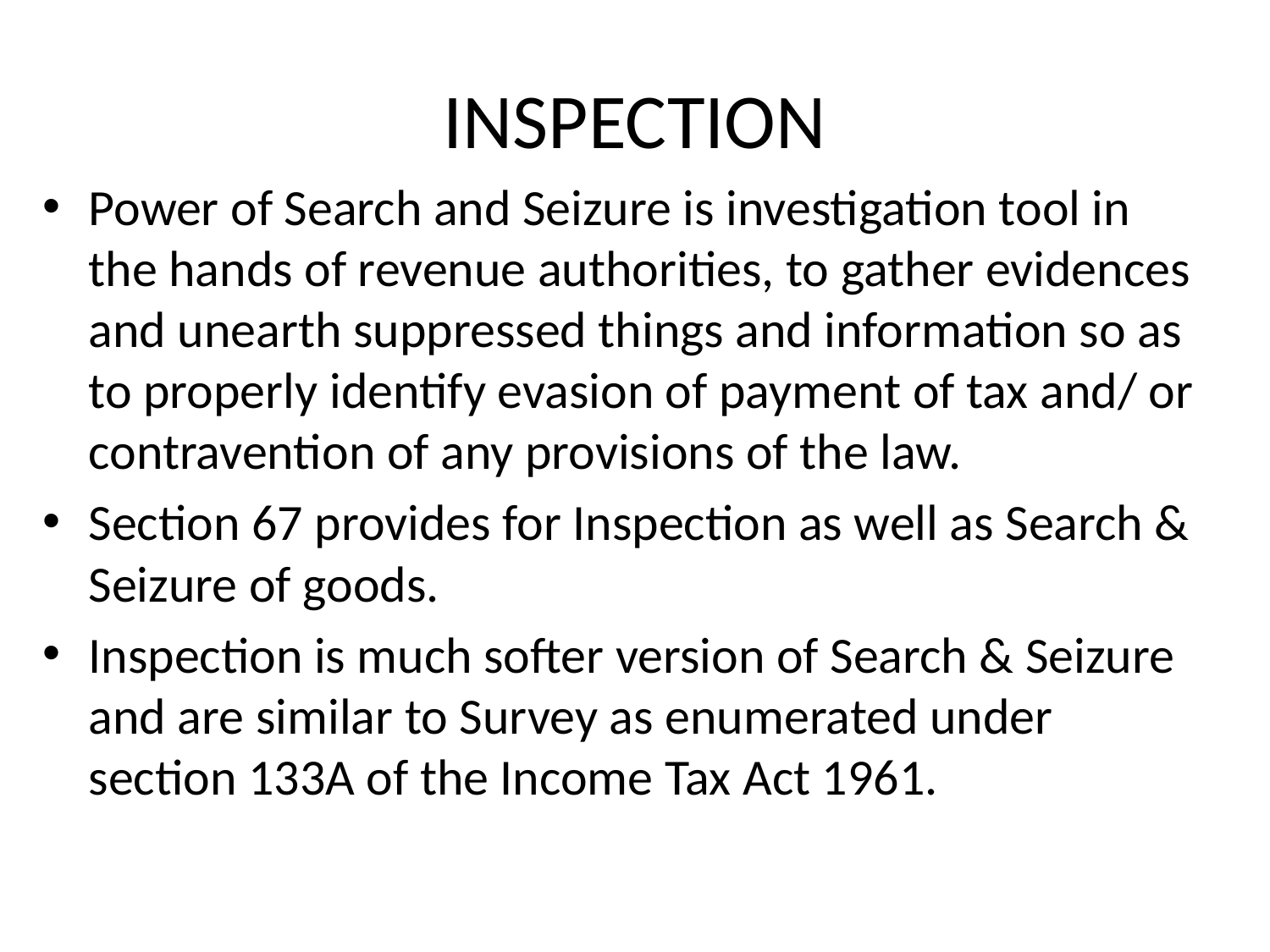

# INSPECTION
Power of Search and Seizure is investigation tool in the hands of revenue authorities, to gather evidences and unearth suppressed things and information so as to properly identify evasion of payment of tax and/ or contravention of any provisions of the law.
Section 67 provides for Inspection as well as Search & Seizure of goods.
Inspection is much softer version of Search & Seizure and are similar to Survey as enumerated under section 133A of the Income Tax Act 1961.